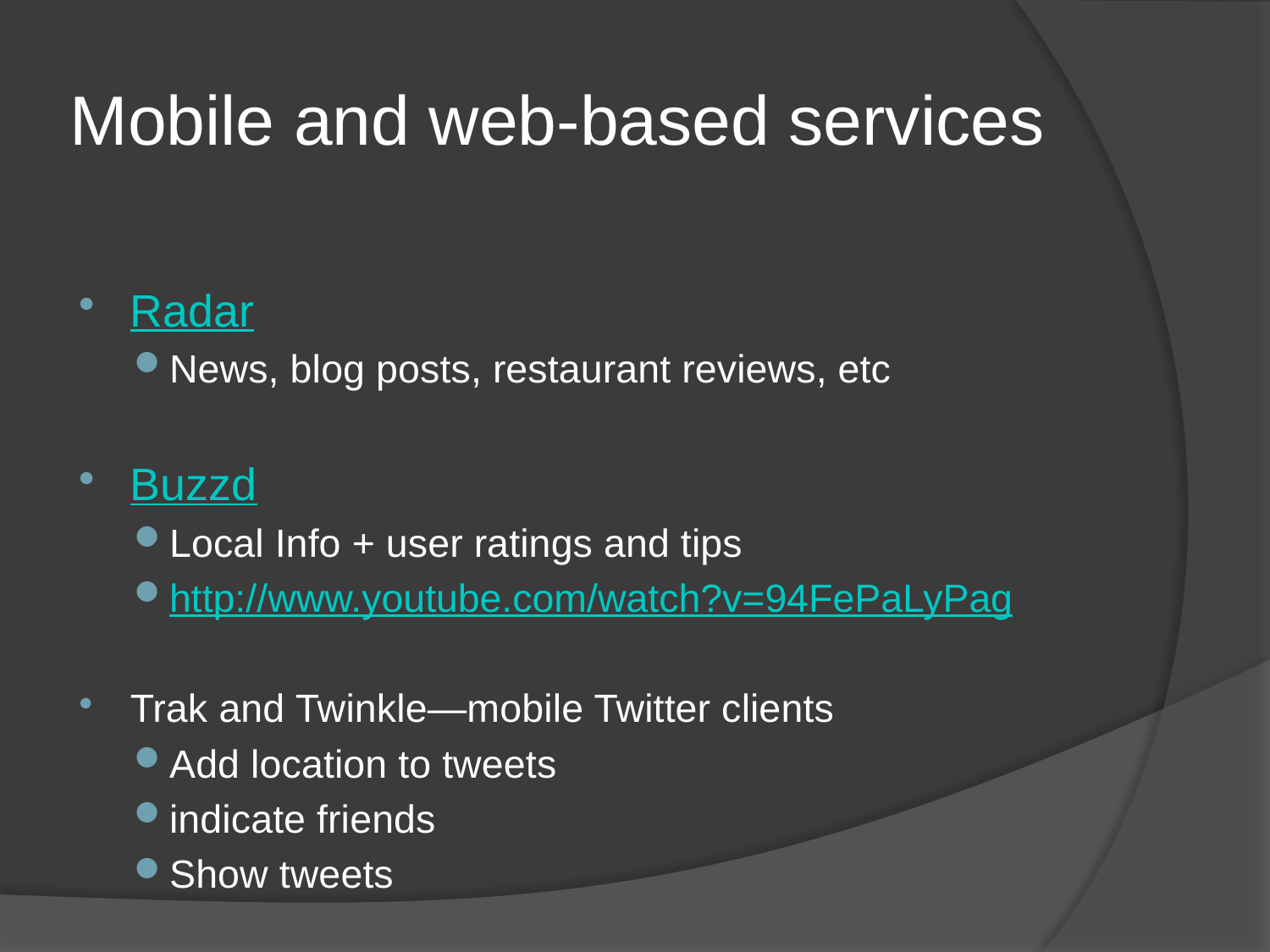

# Mobile and web-based services
Radar
News, blog posts, restaurant reviews, etc

Buzzd
Local Info + user ratings and tips
http://www.youtube.com/watch?v=94FePaLyPag

Trak and Twinkle—mobile Twitter clients
Add location to tweets
indicate friends
Show tweets